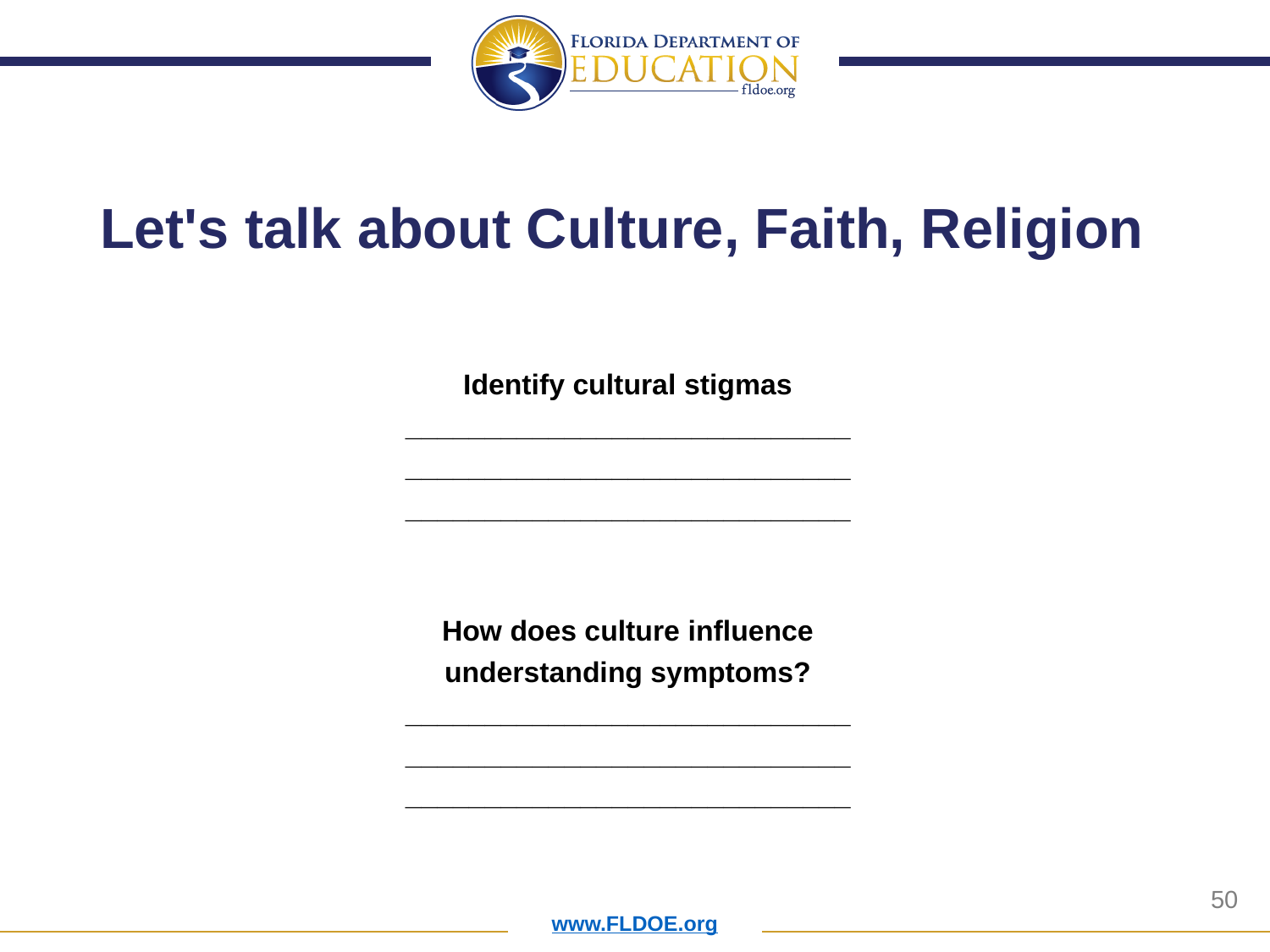

# Let's talk about Culture, Faith, Religion

Identify cultural stigmas
____________________________
____________________________
____________________________

How does culture influence understanding symptoms?
____________________________
____________________________
____________________________